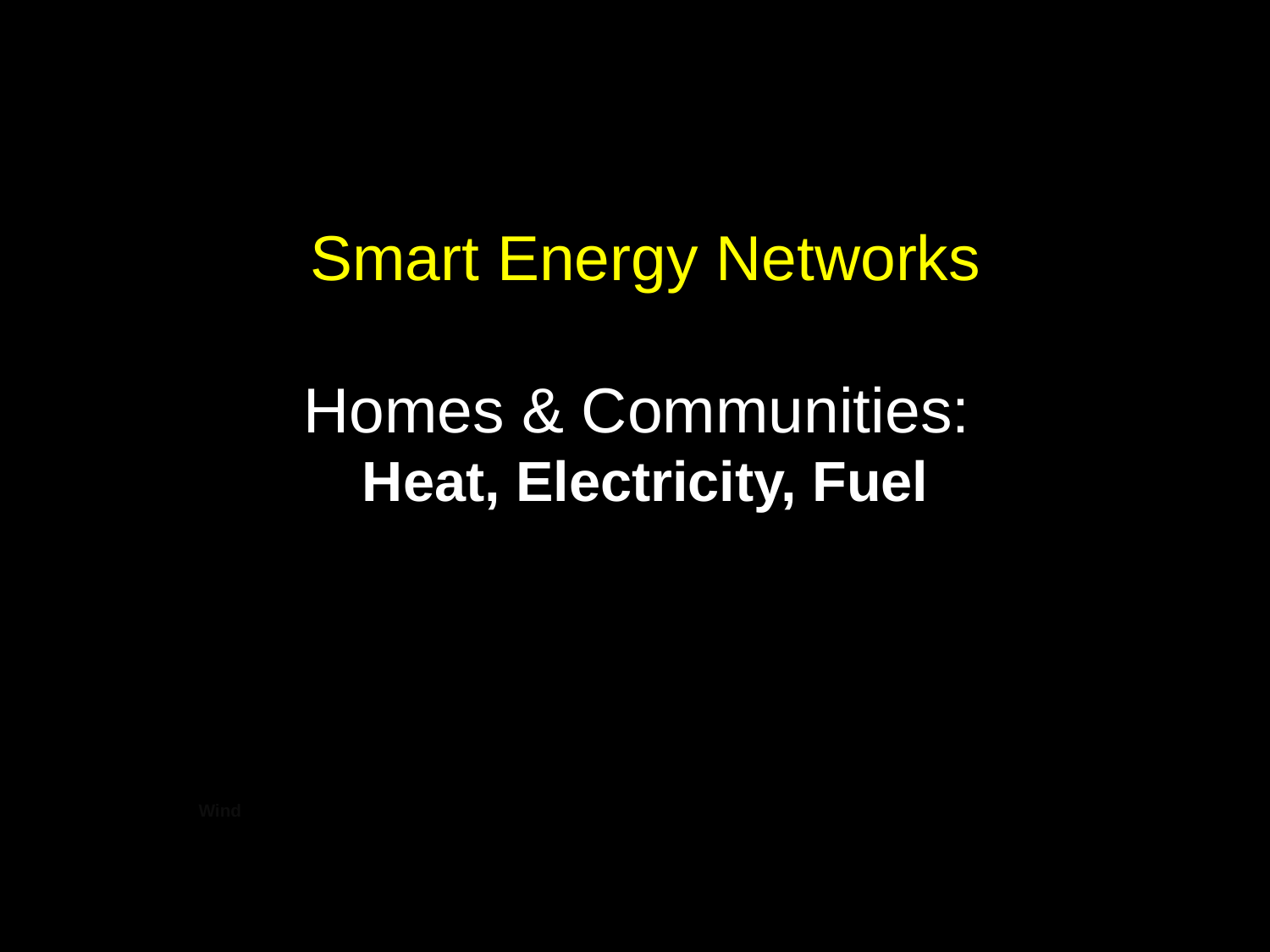

# Smart Energy Networks Homes & Communities: Heat, Electricity, Fuel
Wind